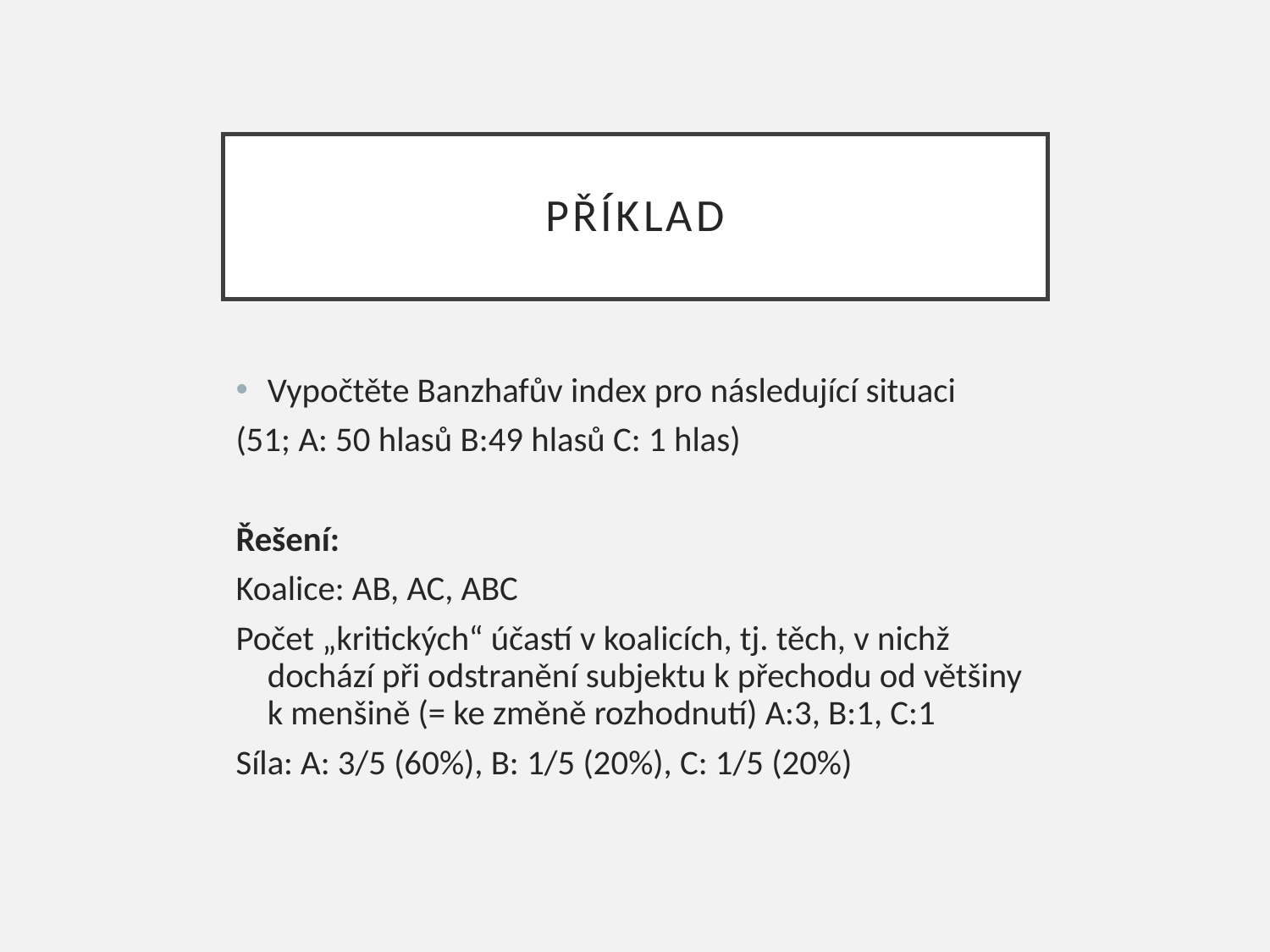

# Příklad
Vypočtěte Banzhafův index pro následující situaci
(51; A: 50 hlasů B:49 hlasů C: 1 hlas)

Řešení:
Koalice: AB, AC, ABC
Počet „kritických“ účastí v koalicích, tj. těch, v nichž dochází při odstranění subjektu k přechodu od většiny k menšině (= ke změně rozhodnutí) A:3, B:1, C:1
Síla: A: 3/5 (60%), B: 1/5 (20%), C: 1/5 (20%)